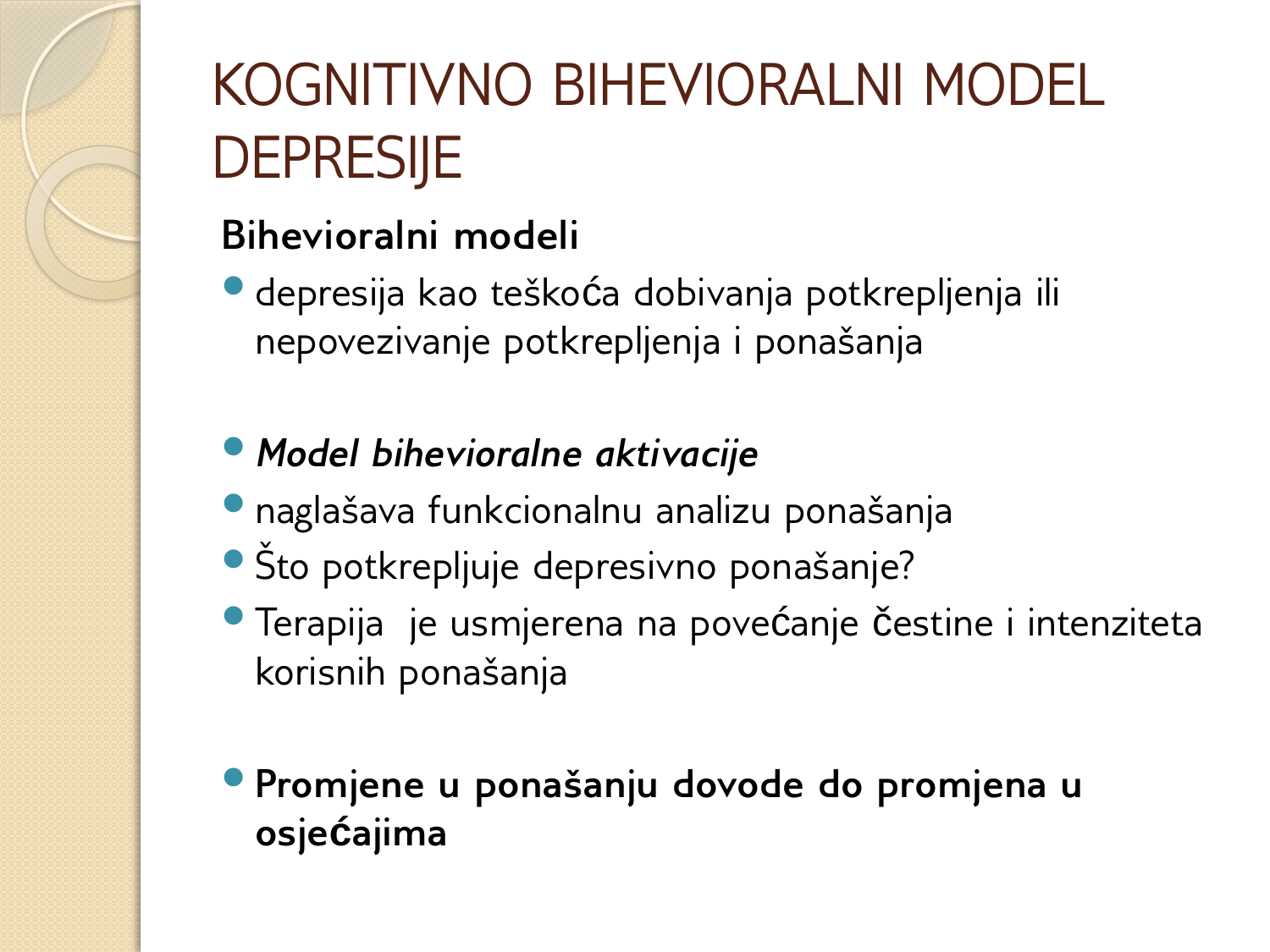

# KOGNITIVNO BIHEVIORALNI MODEL DEPRESIJE
Bihevioralni modeli
depresija kao teškoća dobivanja potkrepljenja ili nepovezivanje potkrepljenja i ponašanja

Model bihevioralne aktivacije
naglašava funkcionalnu analizu ponašanja
Što potkrepljuje depresivno ponašanje?
Terapija  je usmjerena na povećanje čestine i intenziteta korisnih ponašanja

Promjene u ponašanju dovode do promjena u osjećajima